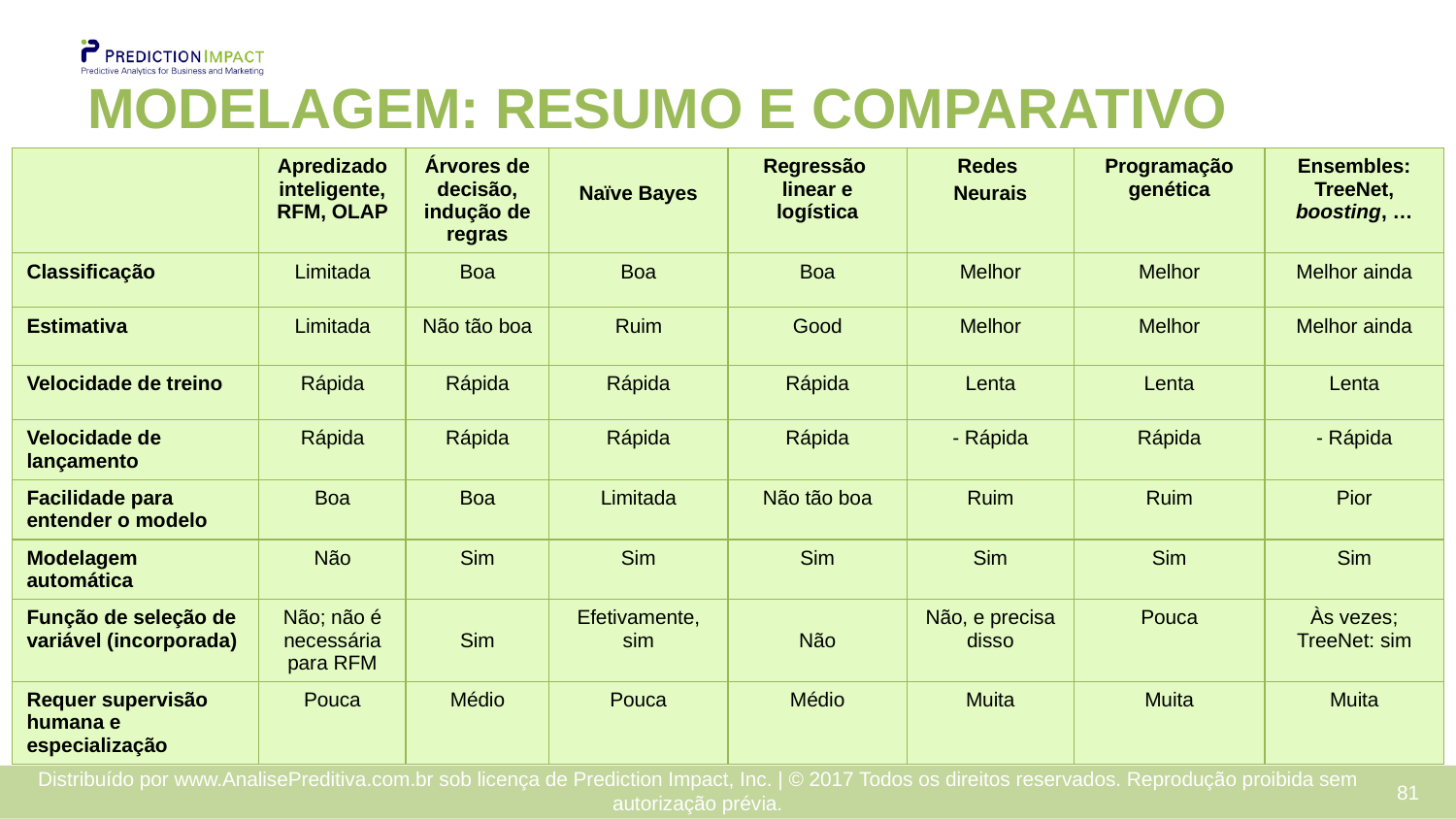

# MODELAGEM: RESUMO E COMPARATIVO
|  | Apredizado inteligente, RFM, OLAP | Árvores de decisão, indução de regras | Naïve Bayes | Regressão linear e logística | Redes Neurais | Programação genética | Ensembles: TreeNet, boosting, … |
| --- | --- | --- | --- | --- | --- | --- | --- |
| Classificação | Limitada | Boa | Boa | Boa | Melhor | Melhor | Melhor ainda |
| Estimativa | Limitada | Não tão boa | Ruim | Good | Melhor | Melhor | Melhor ainda |
| Velocidade de treino | Rápida | Rápida | Rápida | Rápida | Lenta | Lenta | Lenta |
| Velocidade de lançamento | Rápida | Rápida | Rápida | Rápida | - Rápida | Rápida | - Rápida |
| Facilidade para entender o modelo | Boa | Boa | Limitada | Não tão boa | Ruim | Ruim | Pior |
| Modelagem automática | Não | Sim | Sim | Sim | Sim | Sim | Sim |
| Função de seleção de variável (incorporada) | Não; não é necessária para RFM | Sim | Efetivamente, sim | Não | Não, e precisa disso | Pouca | Às vezes; TreeNet: sim |
| Requer supervisão humana e especialização | Pouca | Médio | Pouca | Médio | Muita | Muita | Muita |
81
Distribuído por www.AnalisePreditiva.com.br sob licença de Prediction Impact, Inc. | © 2017 Todos os direitos reservados. Reprodução proibida sem autorização prévia.